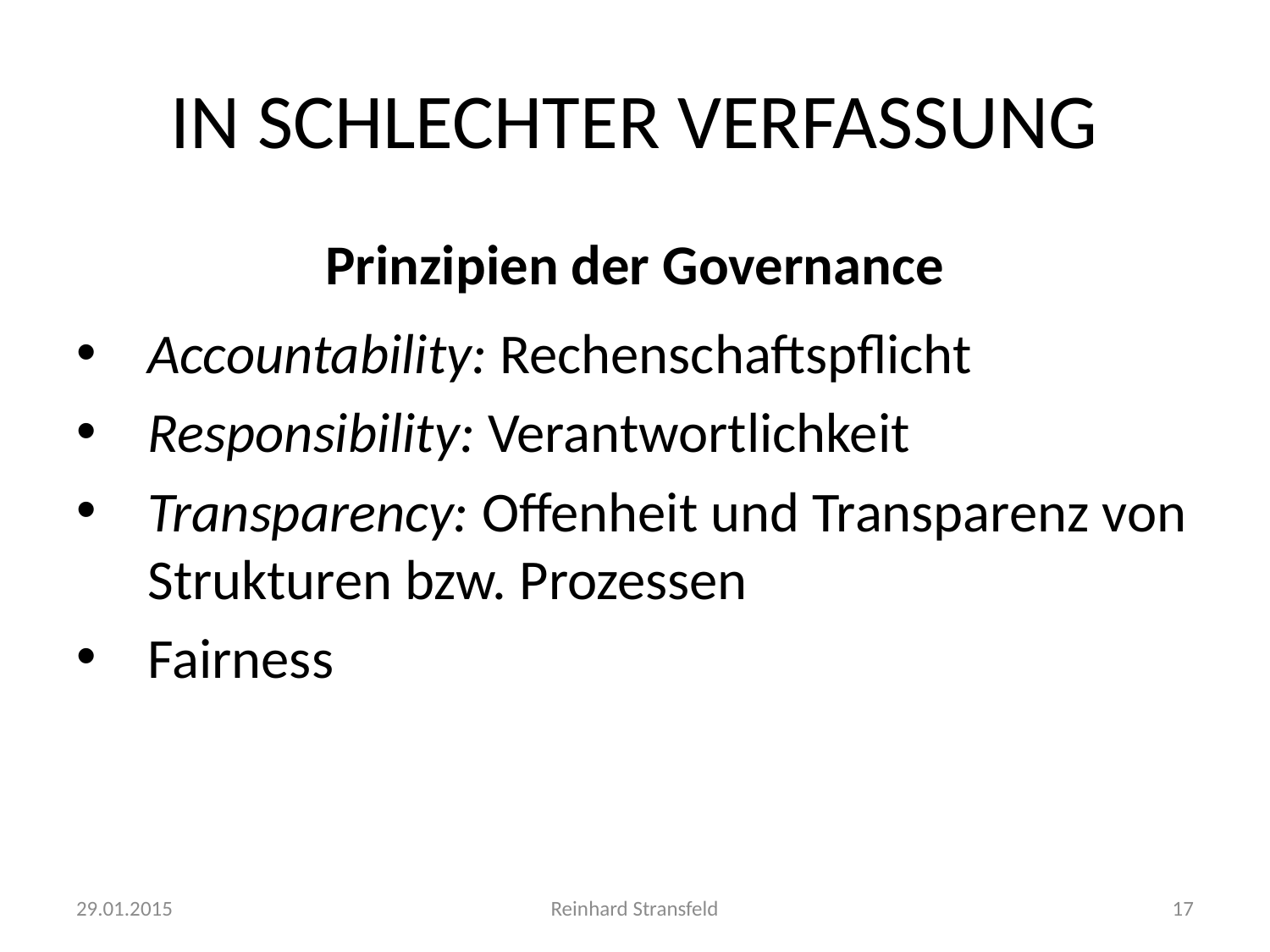

# IN SCHLECHTER VERFASSUNG
Prinzipien der Governance
Accountability: Rechenschaftspflicht
Responsibility: Verantwortlichkeit
Transparency: Offenheit und Transparenz von Strukturen bzw. Prozessen
Fairness

29.01.2015
Reinhard Stransfeld
17